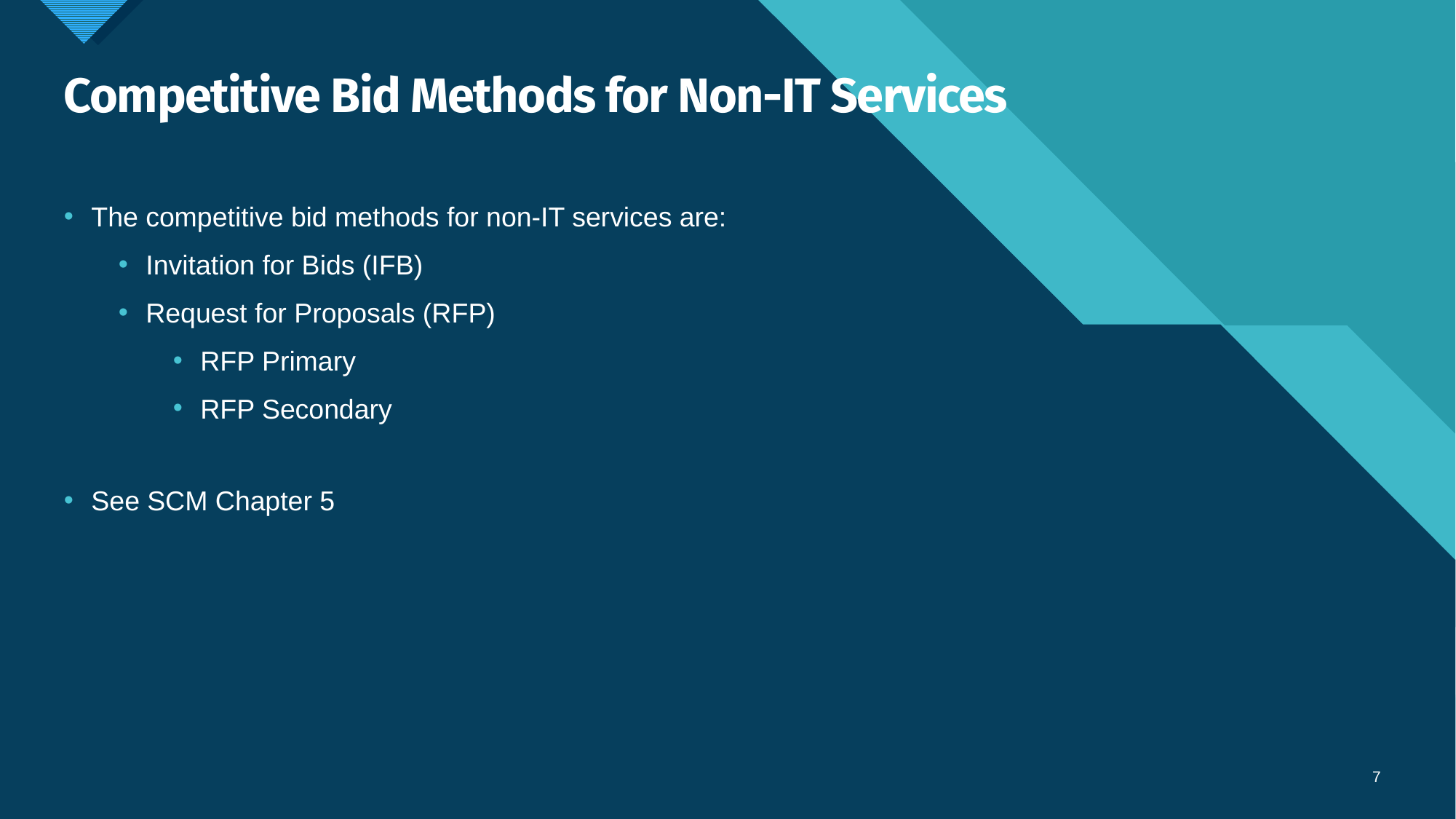

# Competitive Bid Methods for Non-IT Services
The competitive bid methods for non-IT services are:
Invitation for Bids (IFB)
Request for Proposals (RFP)
RFP Primary
RFP Secondary

See SCM Chapter 5

7